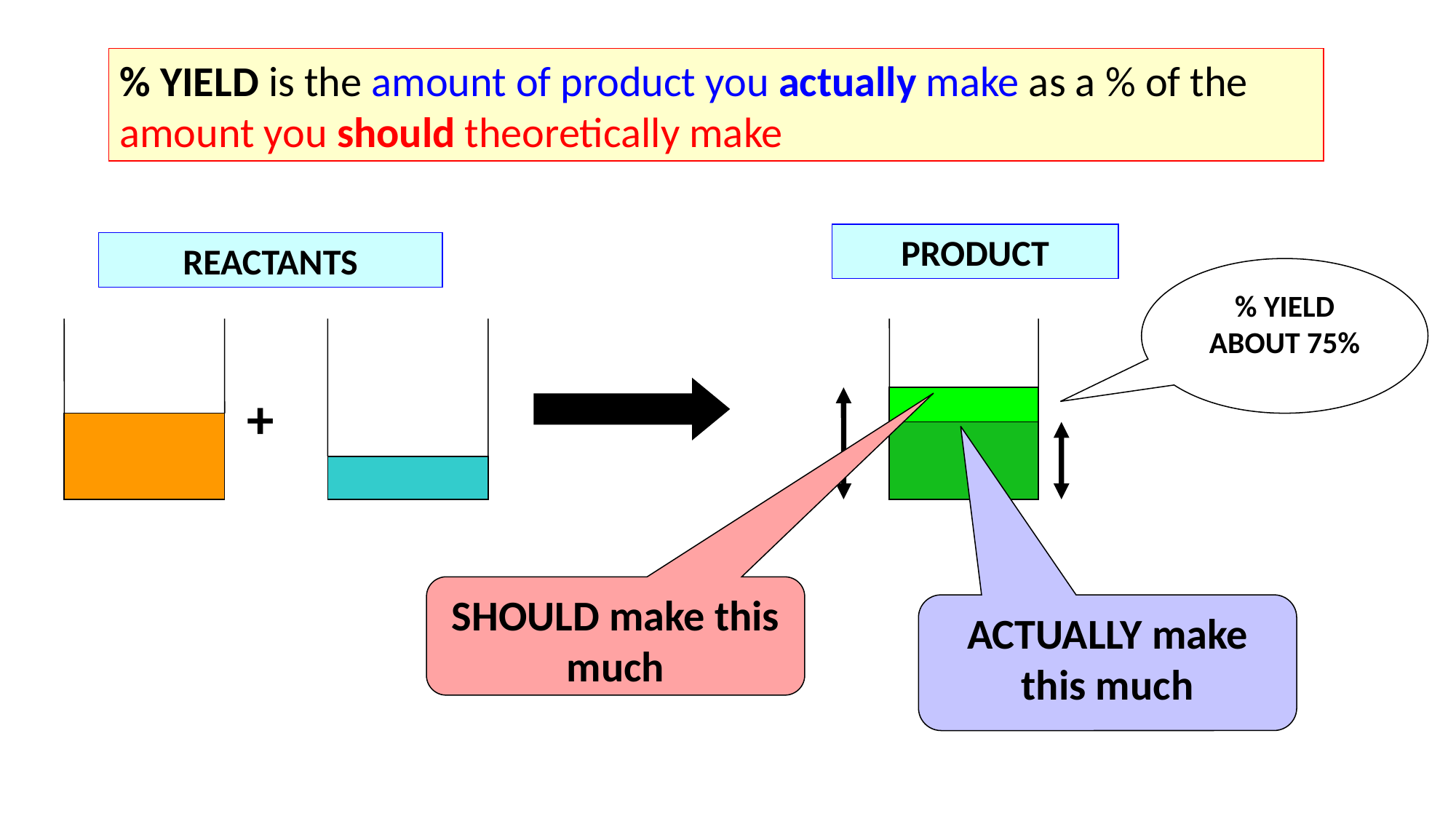

% YIELD is the amount of product you actually make as a % of the amount you should theoretically make
PRODUCT
REACTANTS
% YIELD ABOUT 75%

+

SHOULD make this much
ACTUALLY make this much